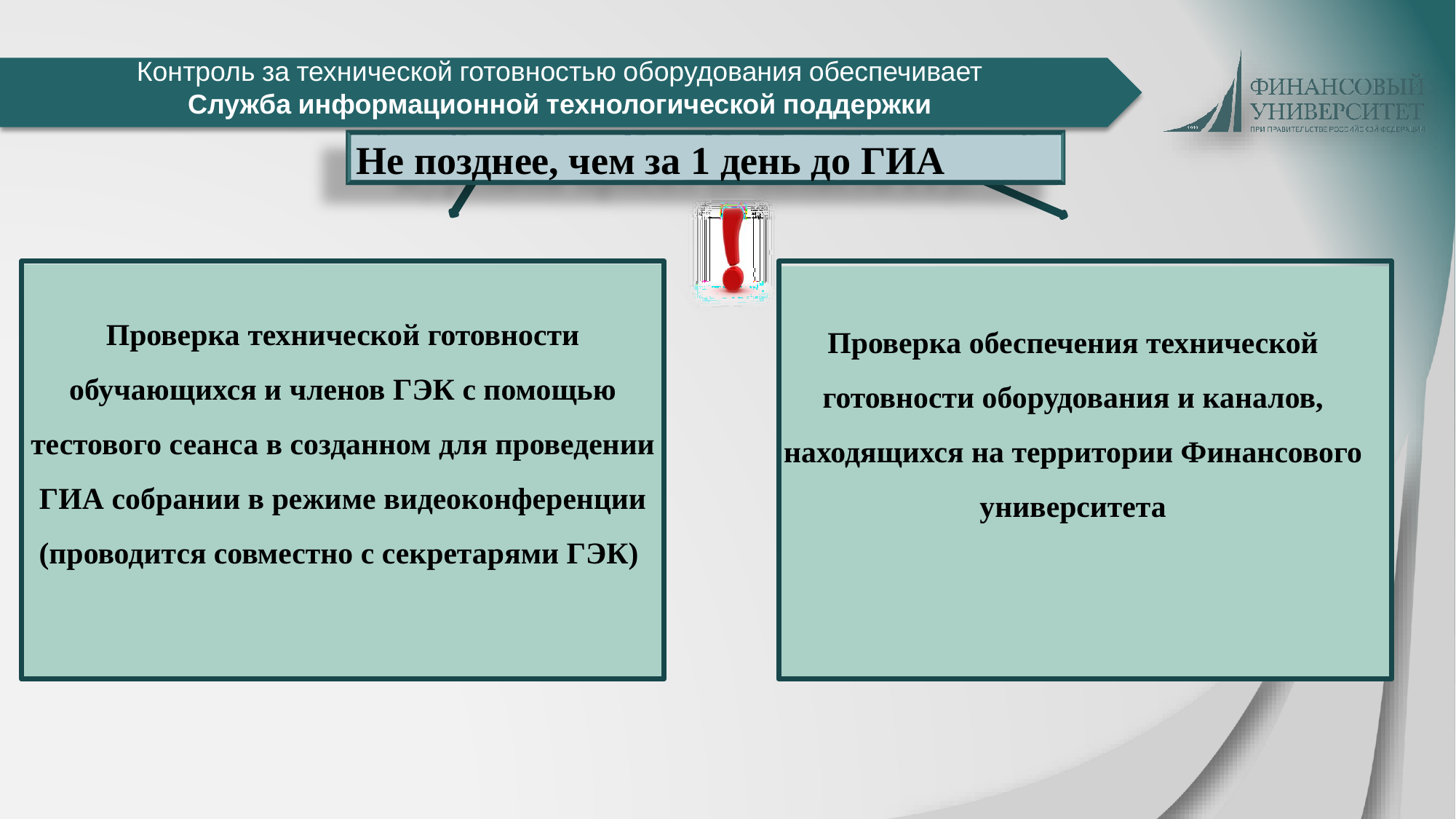

Контроль за технической готовностью оборудования обеспечивает
Служба информационной технологической поддержки

# Не позднее, чем за 1 день до ГИА

Проверка технической готовности обучающихся и членов ГЭК с помощью тестового сеанса в созданном для проведении ГИА собрании в режиме видеоконференции
(проводится совместно с секретарями ГЭК)

Проверка обеспечения технической готовности оборудования и каналов, находящихся на территории Финансового университета